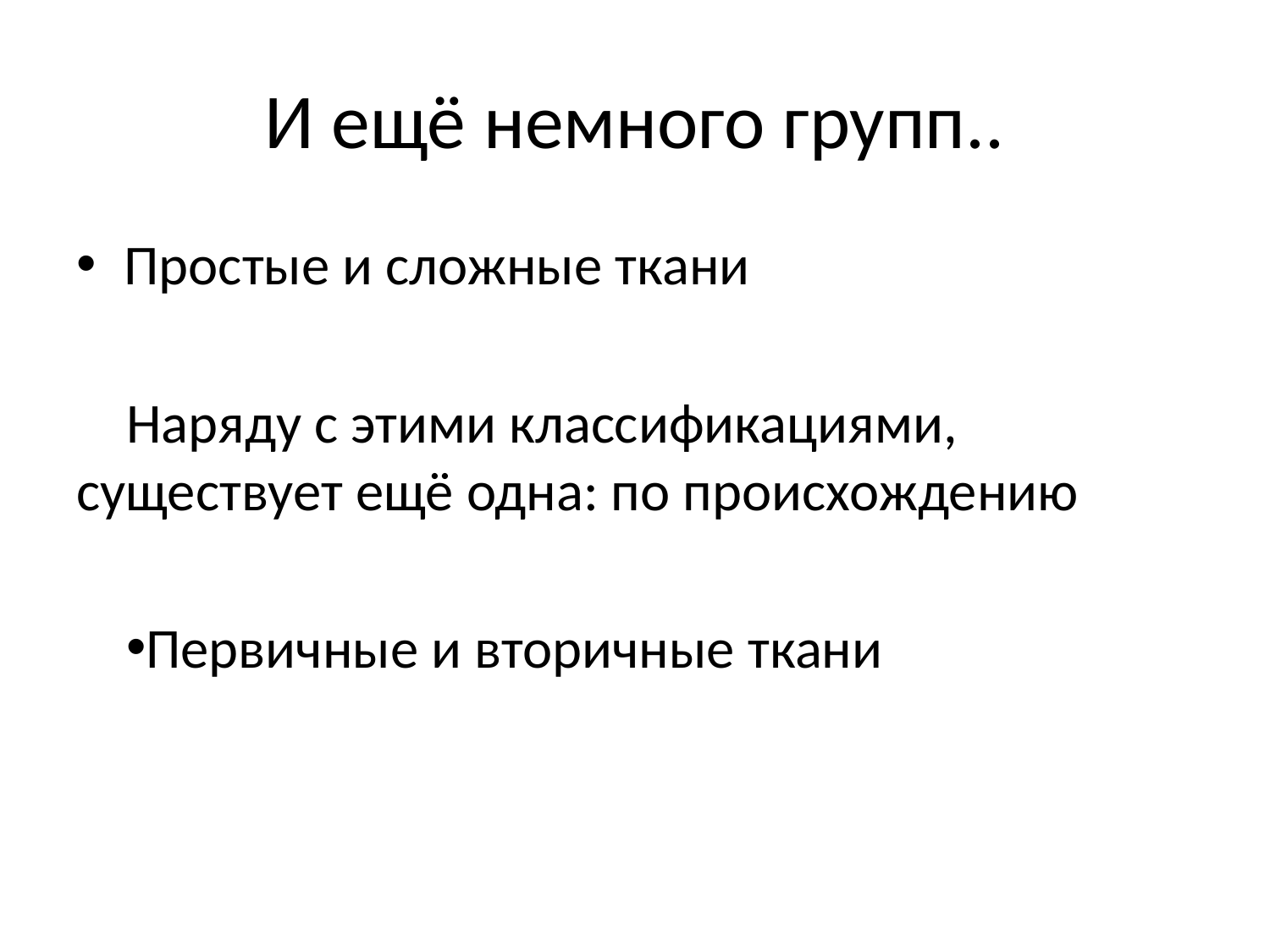

# И ещё немного групп..
Простые и сложные ткани

Наряду с этими классификациями, существует ещё одна: по происхождению

Первичные и вторичные ткани